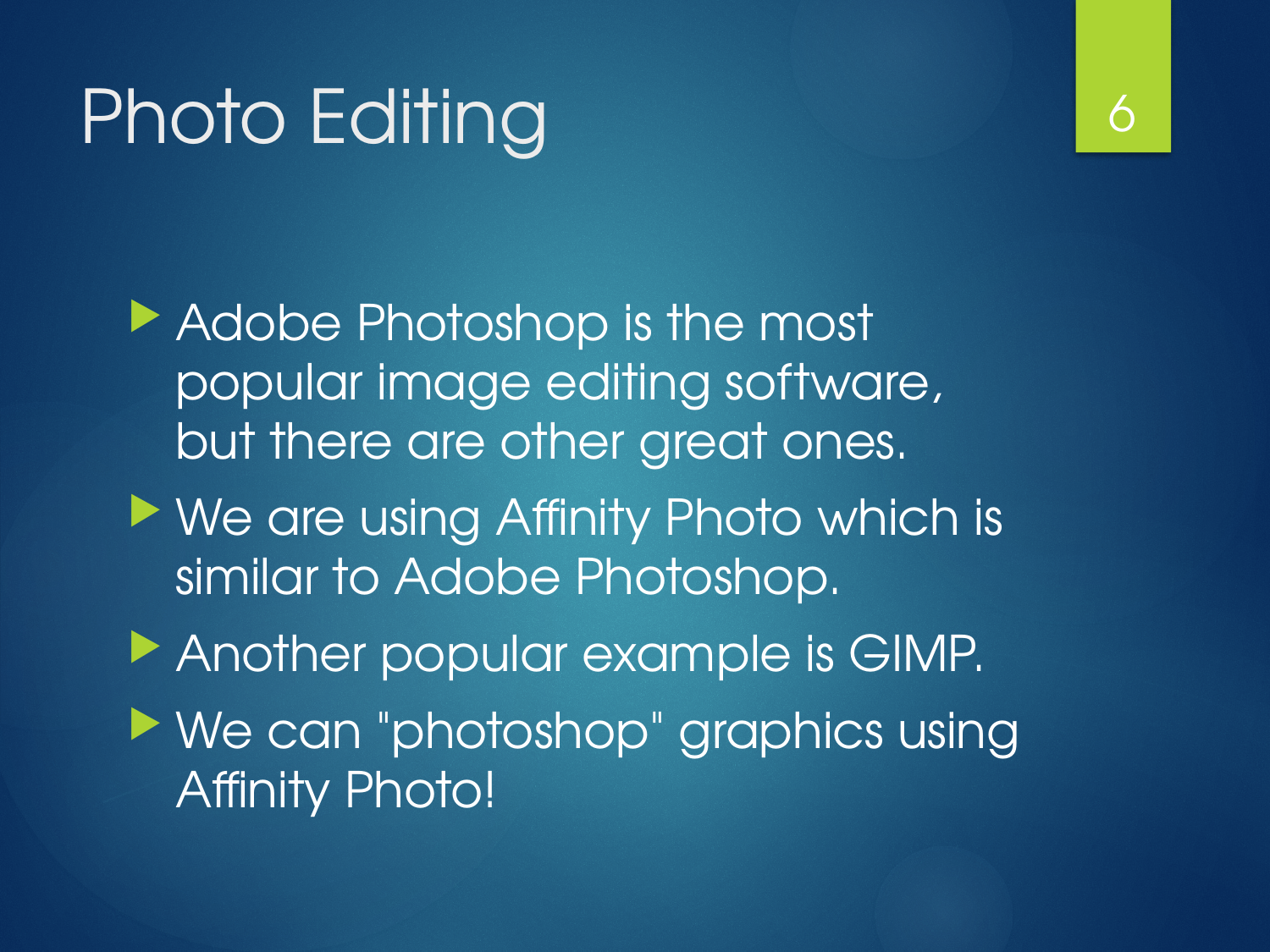

6
# Photo Editing
Adobe Photoshop is the most popular image editing software, but there are other great ones.
We are using Affinity Photo which is similar to Adobe Photoshop.
Another popular example is GIMP.
We can "photoshop" graphics using Affinity Photo!